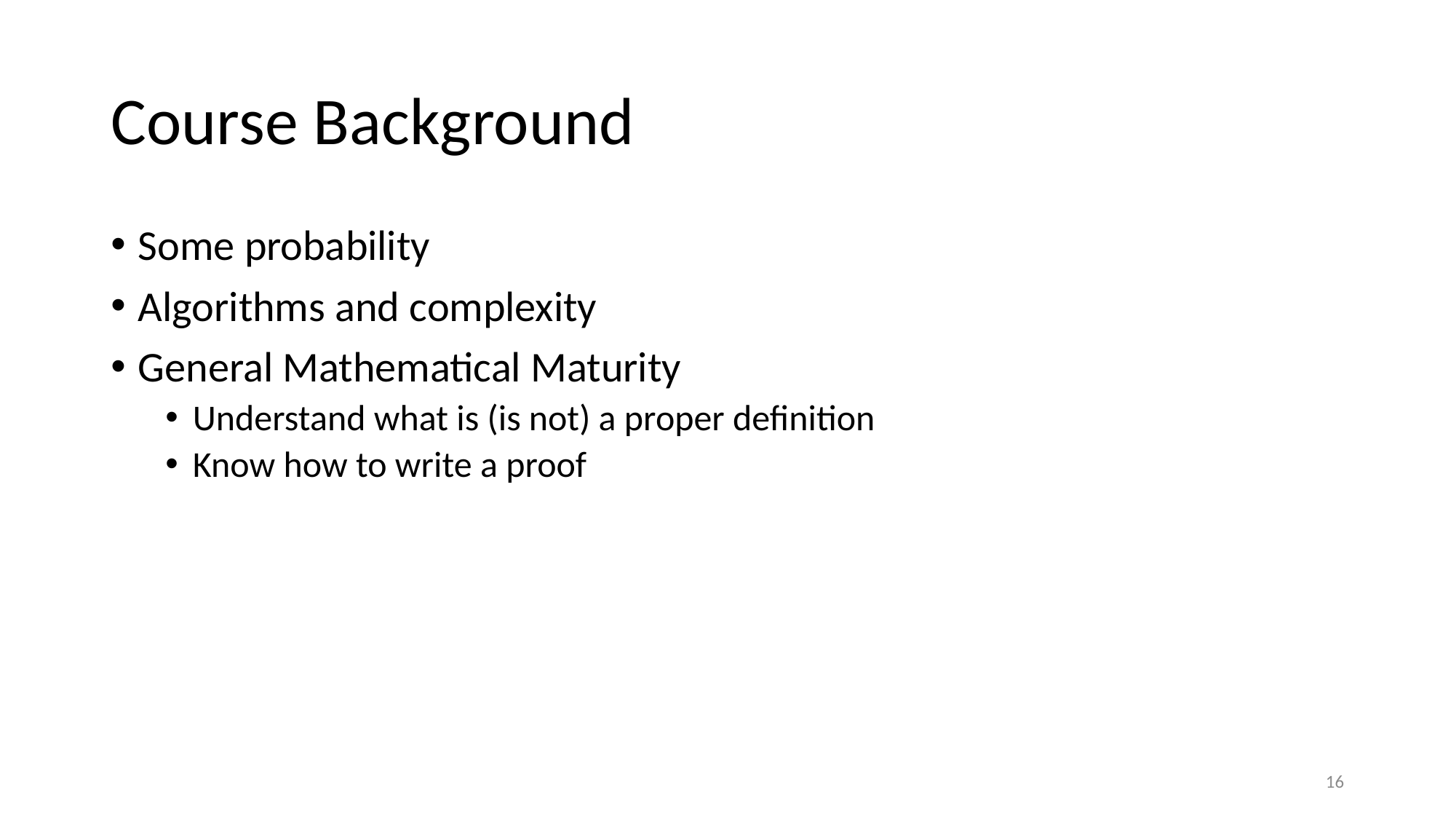

# Course Background
Some probability
Algorithms and complexity
General Mathematical Maturity
Understand what is (is not) a proper definition
Know how to write a proof
16